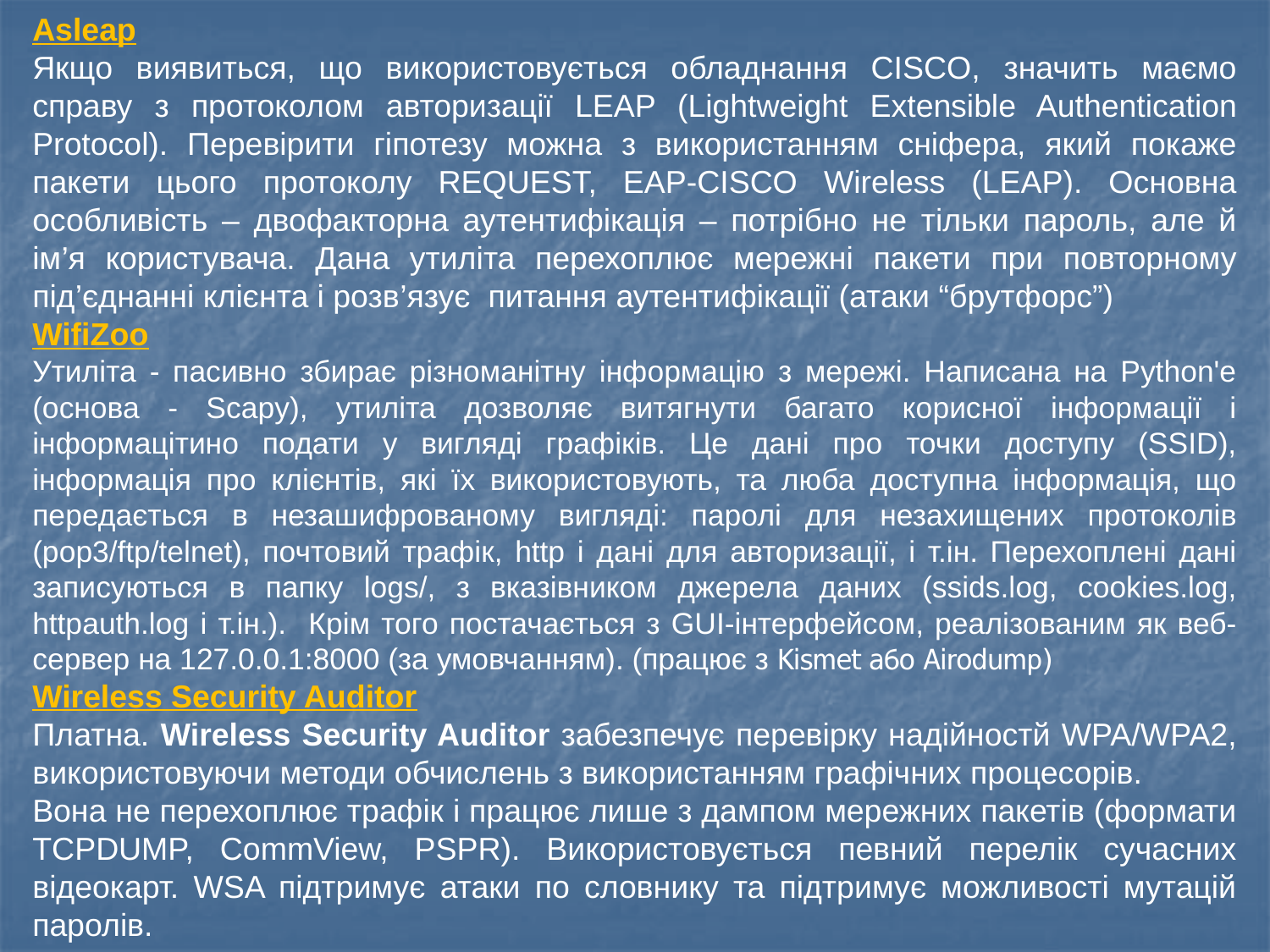

Asleap
Якщо виявиться, що використовується обладнання CISCO, значить маємо справу з протоколом авторизації LEAP (Lightweight Extensible Authentication Protocol). Перевірити гіпотезу можна з використанням сніфера, який покаже пакети цього протоколу REQUEST, EAP-CISCO Wireless (LEAP). Основна особливість – двофакторна аутентифікація – потрібно не тільки пароль, але й ім’я користувача. Дана утиліта перехоплює мережні пакети при повторному під’єднанні клієнта і розв’язує  питання аутентифікації (атаки “брутфорс”)
WifiZoo
Утиліта - пасивно збирає різноманітну інформацію з мережі. Написана на Python'е (основа - Scapy), утиліта дозволяє витягнути багато корисної інформації і інформацітино подати у вигляді графіків. Це дані про точки доступу (SSID), інформація про клієнтів, які їх використовують, та люба доступна інформація, що передається в незашифрованому вигляді: паролі для незахищених протоколів (pop3/ftp/telnet), почтовий трафік, http і дані для авторизації, і т.ін. Перехоплені дані записуються в папку logs/, з вказівником джерела даних (ssids.log, cookies.log, httpauth.log і т.ін.).  Крім того постачається з GUI-інтерфейсом, реалізованим як веб-сервер на 127.0.0.1:8000 (за умовчанням). (працює з Kismet або Airodump)
Wireless Security Auditor
Платна. Wireless Security Auditor забезпечує перевірку надійностй WPA/WPA2, використовуючи методи обчислень з використанням графічних процесорів.
Вона не перехоплює трафік і працює лише з дампом мережних пакетів (формати TCPDUMP, CommView, PSPR). Використовується певний перелік сучасних відеокарт. WSA підтримує атаки по словнику та підтримує можливості мутацій паролів.